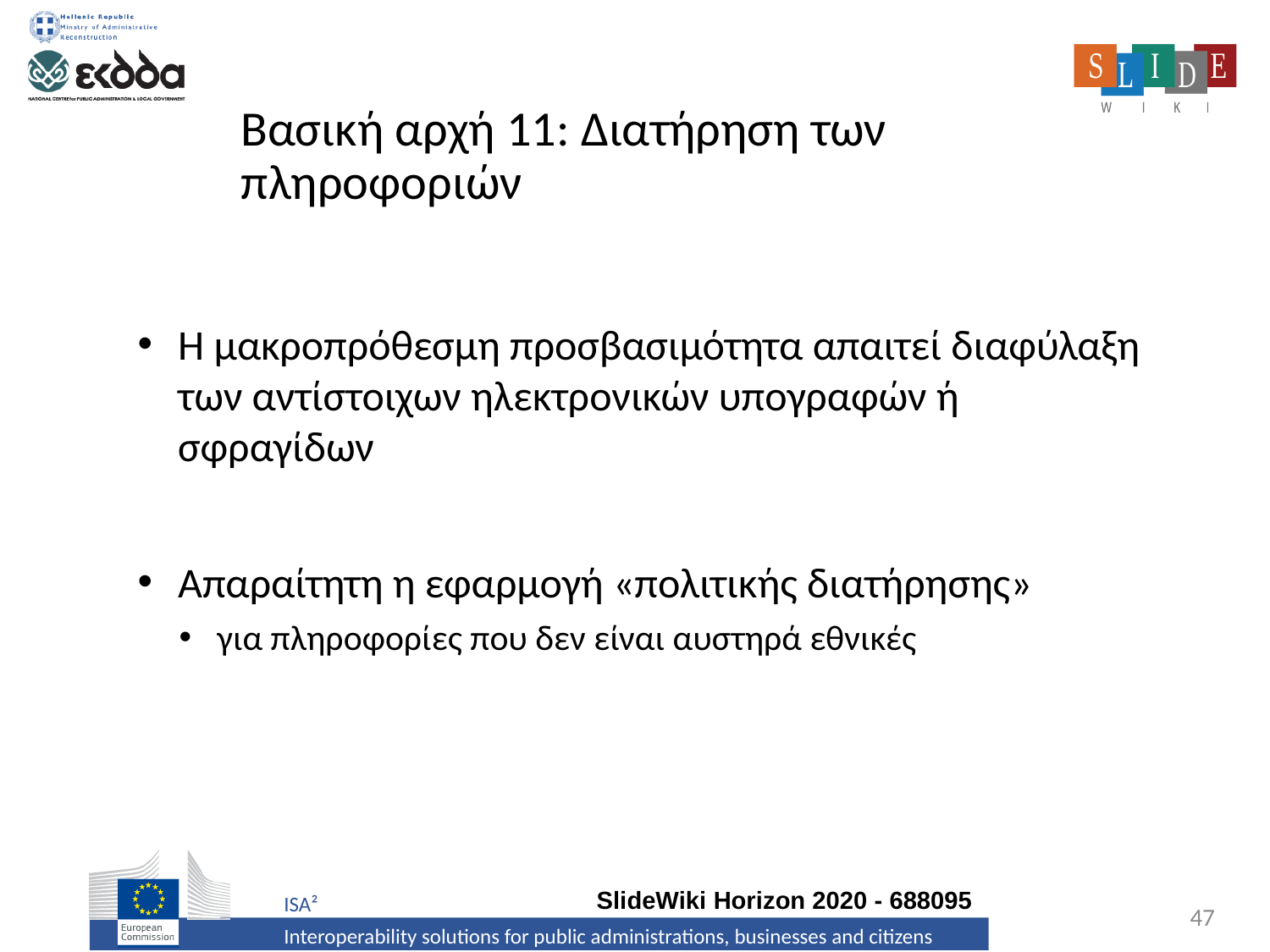

# Βασική αρχή 11: Διατήρηση των πληροφοριών
Η μακροπρόθεσμη προσβασιμότητα απαιτεί διαφύλαξη των αντίστοιχων ηλεκτρονικών υπογραφών ή σφραγίδων

Απαραίτητη η εφαρμογή «πολιτικής διατήρησης»
για πληροφορίες που δεν είναι αυστηρά εθνικές
47